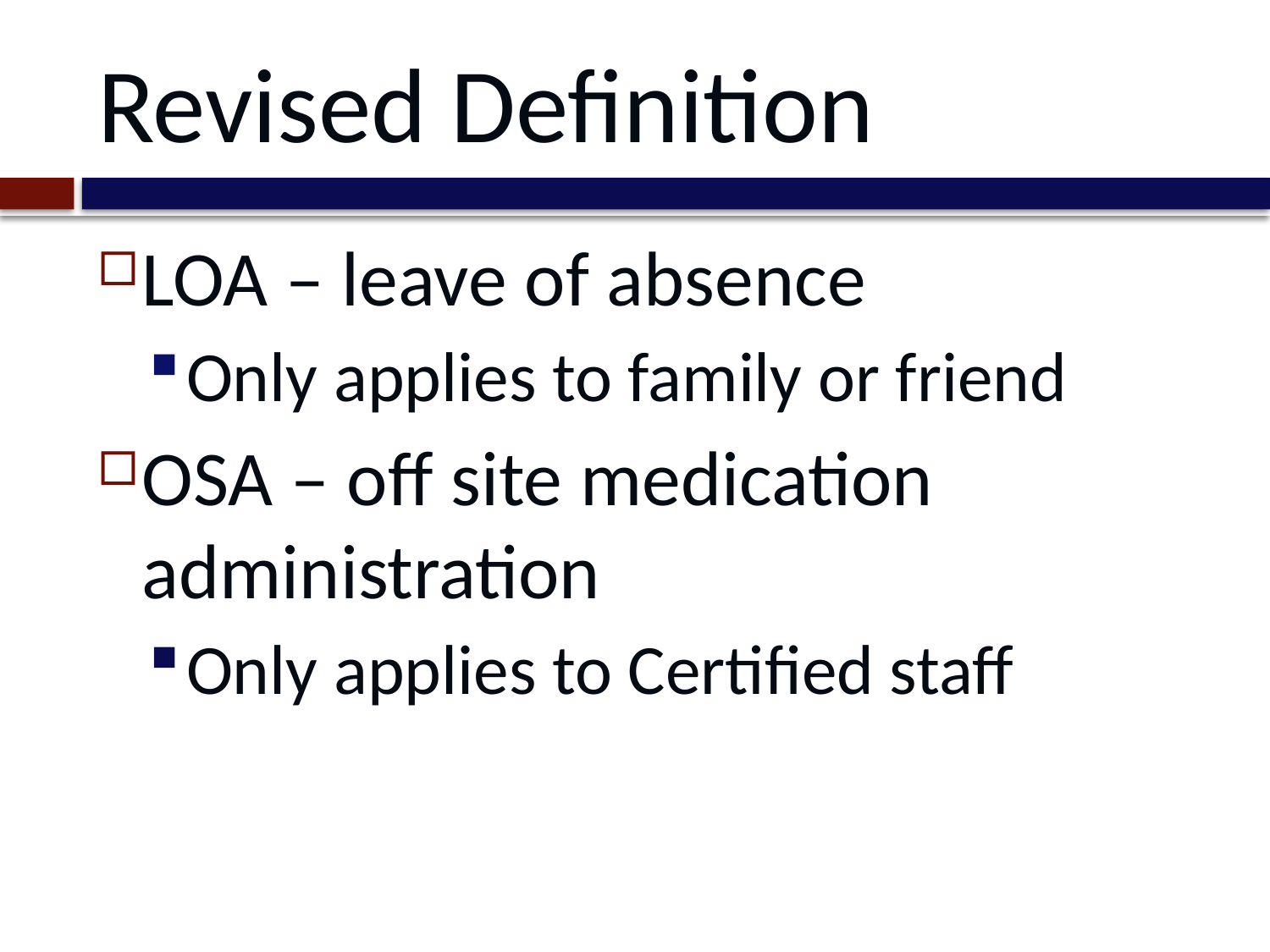

# Revised Definition
LOA – leave of absence
Only applies to family or friend
OSA – off site medication administration
Only applies to Certified staff